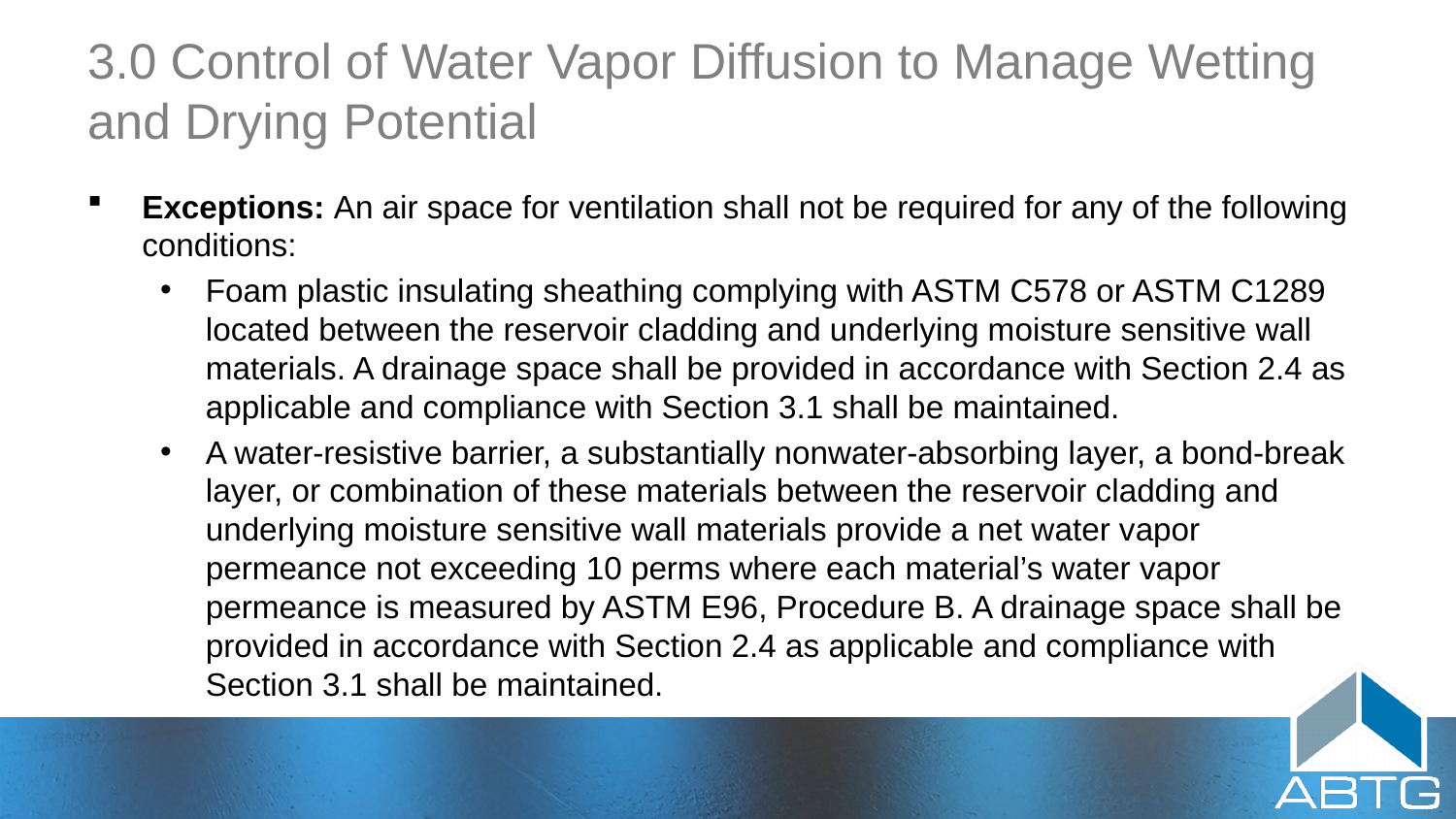

# 3.0 Control of Water Vapor Diffusion to Manage Wetting and Drying Potential
Exceptions: An air space for ventilation shall not be required for any of the following conditions:
Foam plastic insulating sheathing complying with ASTM C578 or ASTM C1289 located between the reservoir cladding and underlying moisture sensitive wall materials. A drainage space shall be provided in accordance with Section 2.4 as applicable and compliance with Section 3.1 shall be maintained.
A water-resistive barrier, a substantially nonwater-absorbing layer, a bond-break layer, or combination of these materials between the reservoir cladding and underlying moisture sensitive wall materials provide a net water vapor permeance not exceeding 10 perms where each material’s water vapor permeance is measured by ASTM E96, Procedure B. A drainage space shall be provided in accordance with Section 2.4 as applicable and compliance with Section 3.1 shall be maintained.